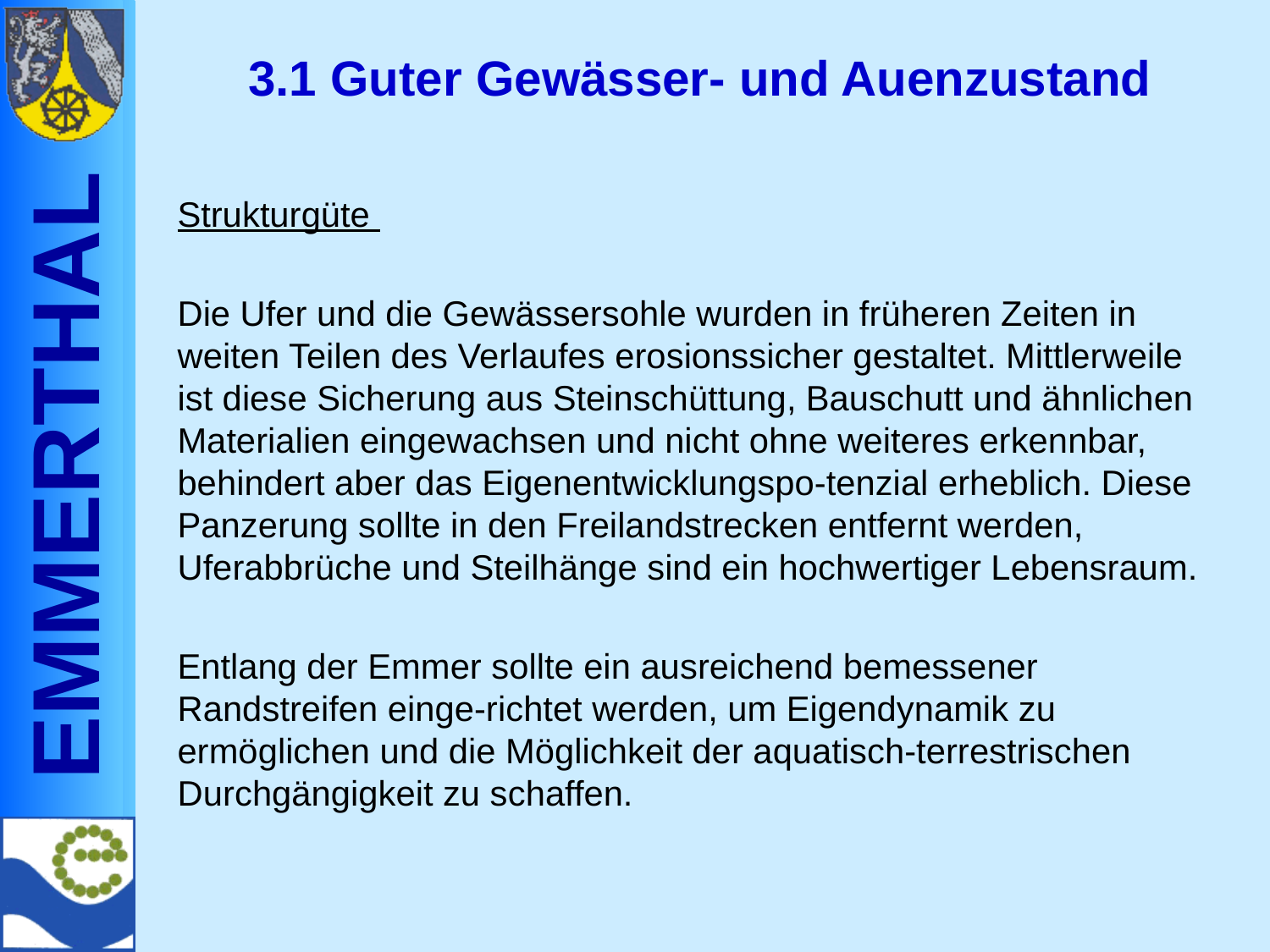

# 3.1 Guter Gewässer- und Auenzustand
Strukturgüte

Die Ufer und die Gewässersohle wurden in früheren Zeiten in weiten Teilen des Verlaufes erosionssicher gestaltet. Mittlerweile ist diese Sicherung aus Steinschüttung, Bauschutt und ähnlichen Materialien eingewachsen und nicht ohne weiteres erkennbar, behindert aber das Eigenentwicklungspo-tenzial erheblich. Diese Panzerung sollte in den Freilandstrecken entfernt werden, Uferabbrüche und Steilhänge sind ein hochwertiger Lebensraum.

Entlang der Emmer sollte ein ausreichend bemessener Randstreifen einge-richtet werden, um Eigendynamik zu ermöglichen und die Möglichkeit der aquatisch-terrestrischen Durchgängigkeit zu schaffen.